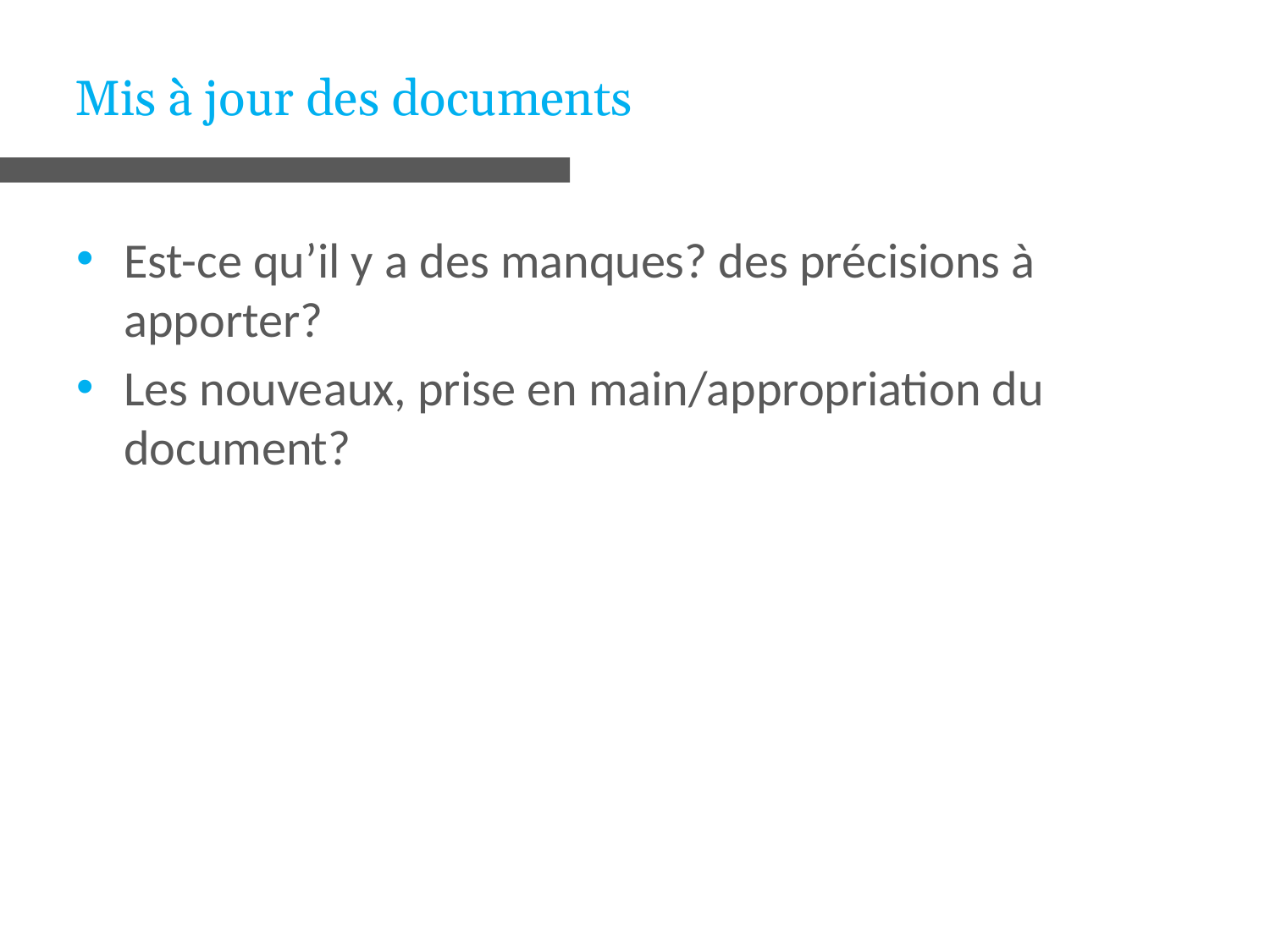

# Mis à jour des documents
20
Est-ce qu’il y a des manques? des précisions à apporter?
Les nouveaux, prise en main/appropriation du document?